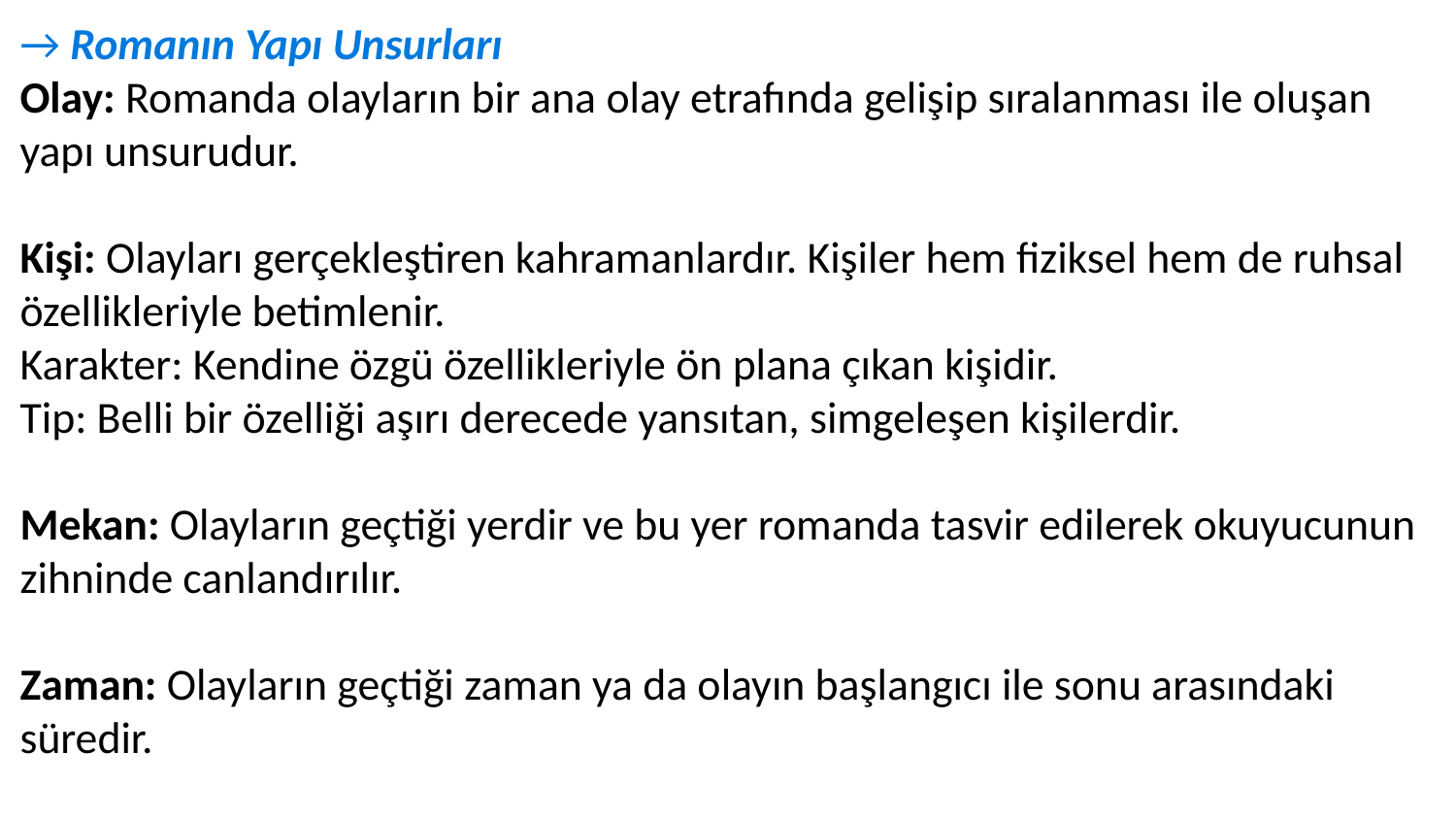

→ Romanın Yapı Unsurları
Olay: Romanda olayların bir ana olay etrafında gelişip sıralanması ile oluşan yapı unsurudur.

Kişi: Olayları gerçekleştiren kahramanlardır. Kişiler hem fiziksel hem de ruhsal özellikleriyle betimlenir.
Karakter: Kendine özgü özellikleriyle ön plana çıkan kişidir.
Tip: Belli bir özelliği aşırı derecede yansıtan, simgeleşen kişilerdir.

Mekan: Olayların geçtiği yerdir ve bu yer romanda tasvir edilerek okuyucunun zihninde canlandırılır.

Zaman: Olayların geçtiği zaman ya da olayın başlangıcı ile sonu arasındaki süredir.